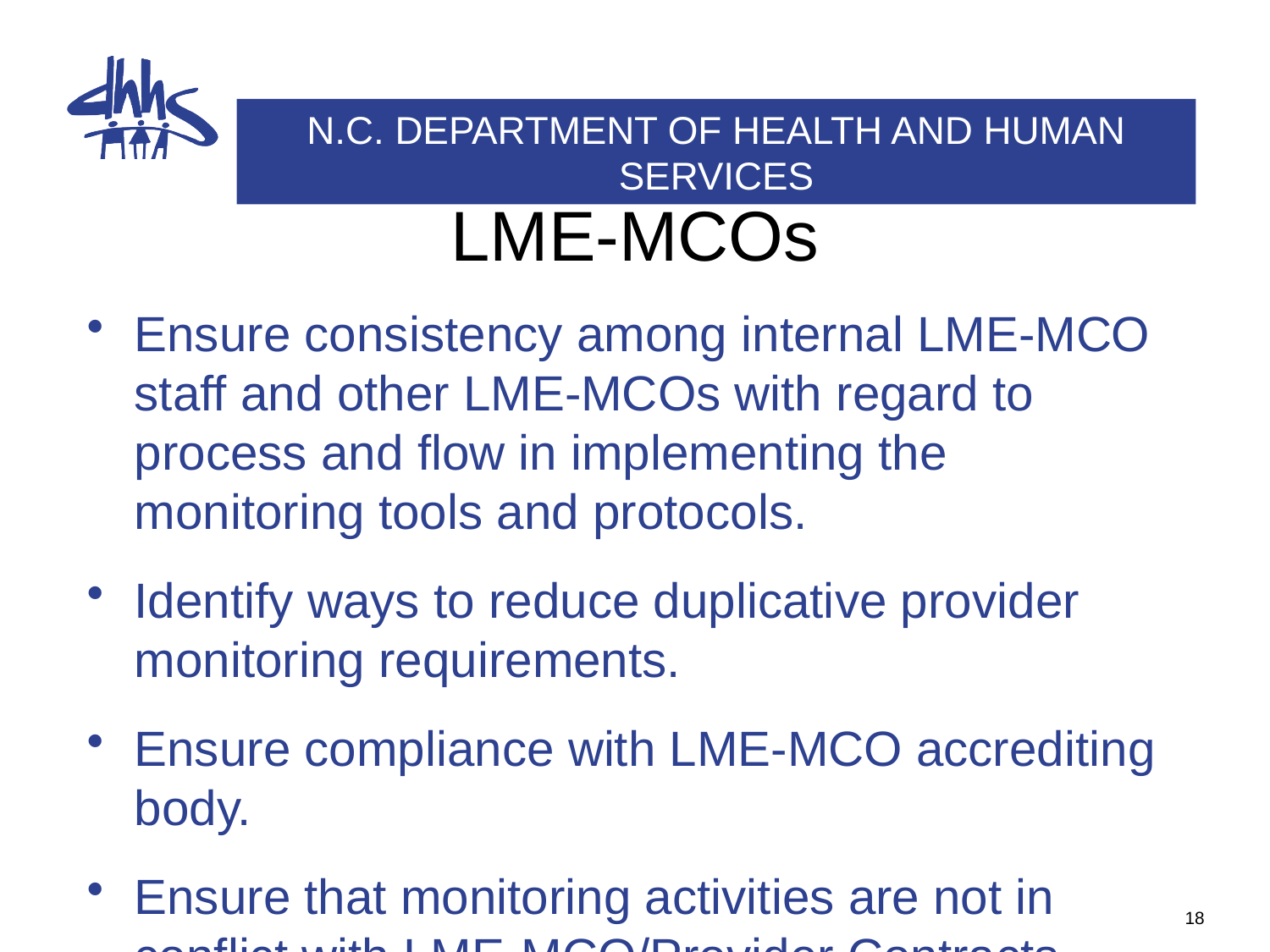

# LME-MCOs
Ensure consistency among internal LME-MCO staff and other LME-MCOs with regard to process and flow in implementing the monitoring tools and protocols.

Identify ways to reduce duplicative provider monitoring requirements.

Ensure compliance with LME-MCO accrediting body.

Ensure that monitoring activities are not in conflict with LME-MCO/Provider Contracts.
18